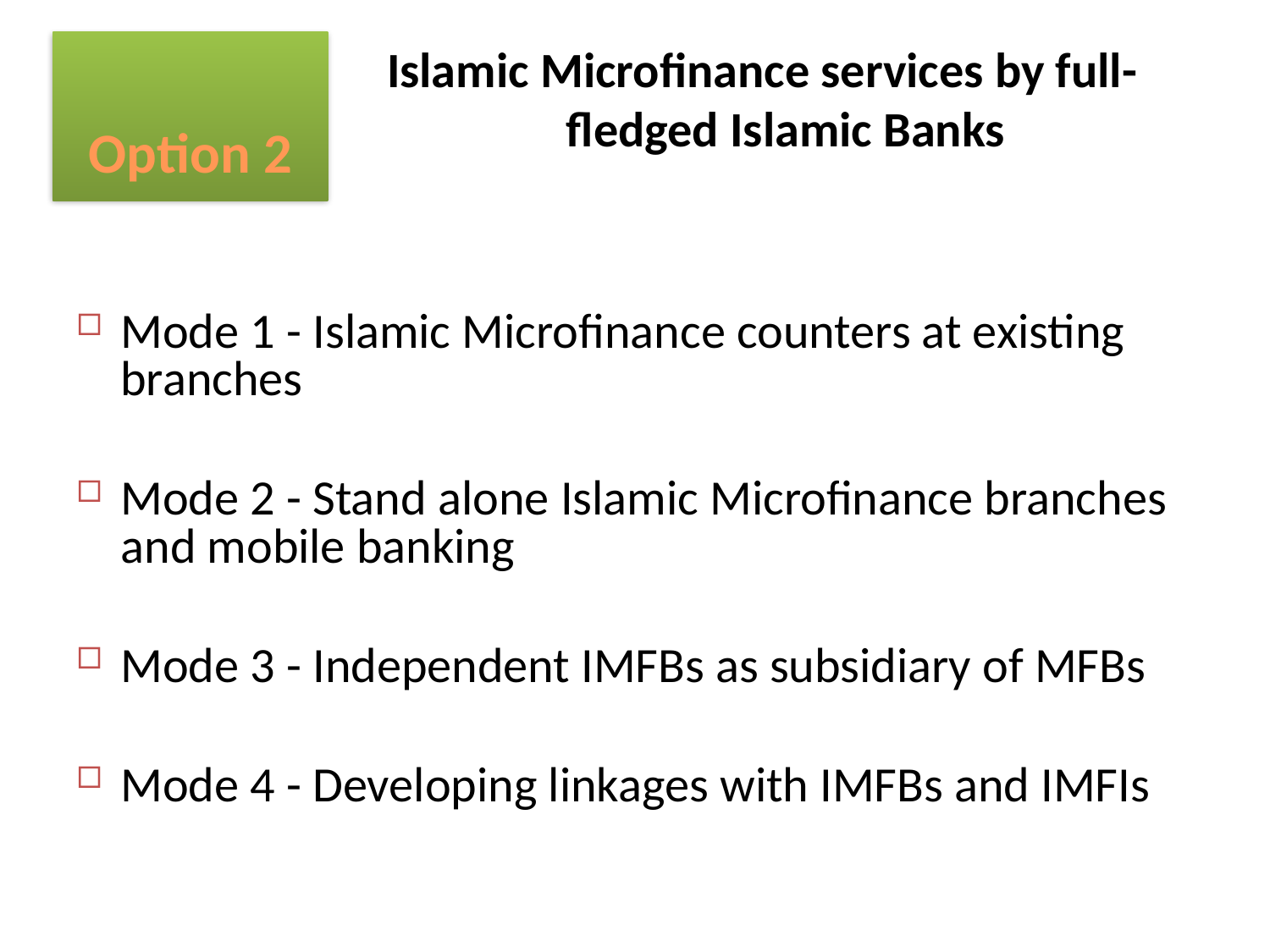

# Option 2
Islamic Microfinance services by full-fledged Islamic Banks

Mode 1 - Islamic Microfinance counters at existing branches

Mode 2 - Stand alone Islamic Microfinance branches and mobile banking

Mode 3 - Independent IMFBs as subsidiary of MFBs

Mode 4 - Developing linkages with IMFBs and IMFIs